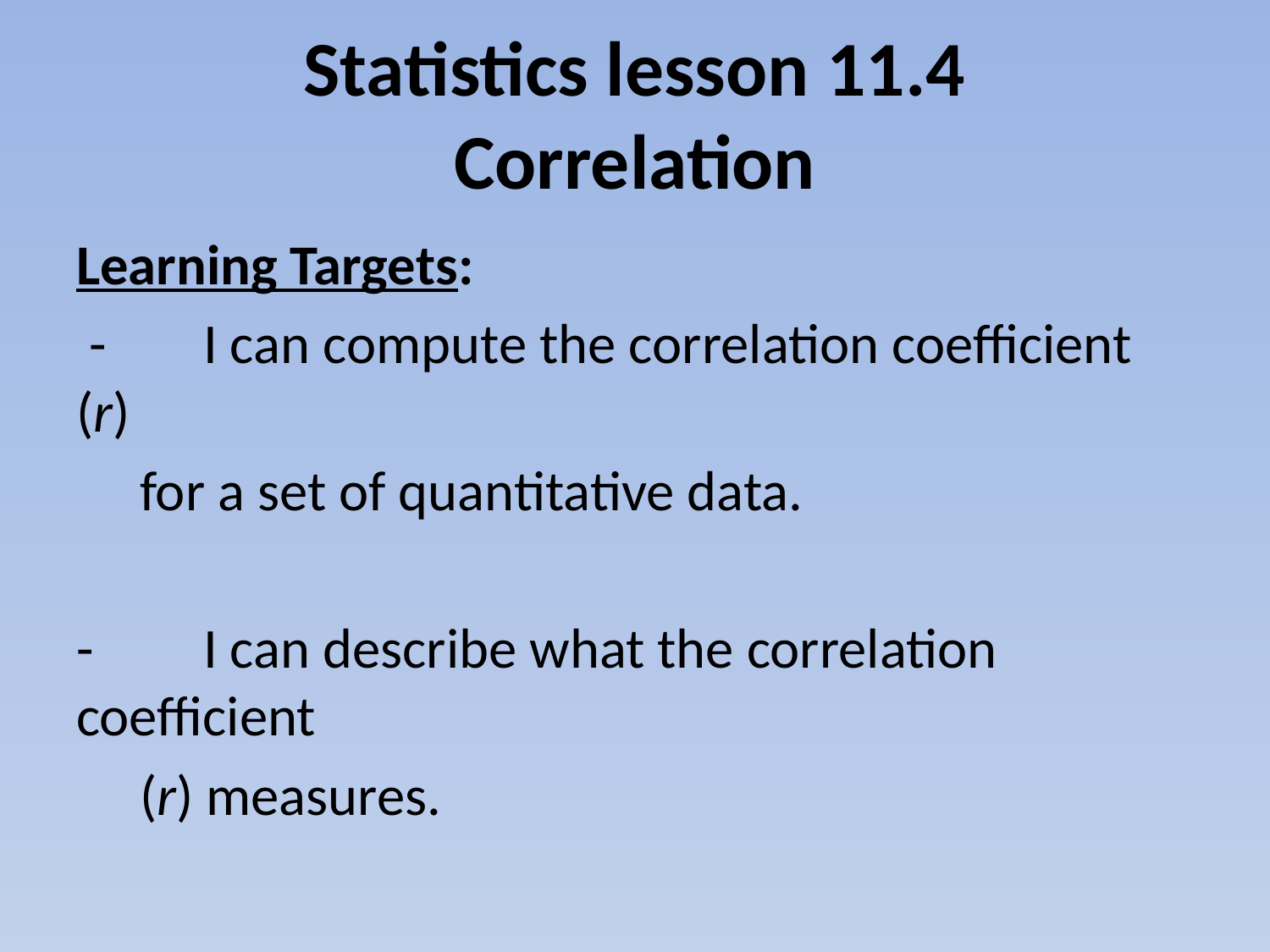

# Statistics lesson 11.4 Correlation
Learning Targets:
 -	I can compute the correlation coefficient (r)
     for a set of quantitative data.

- 	I can describe what the correlation coefficient
     (r) measures.